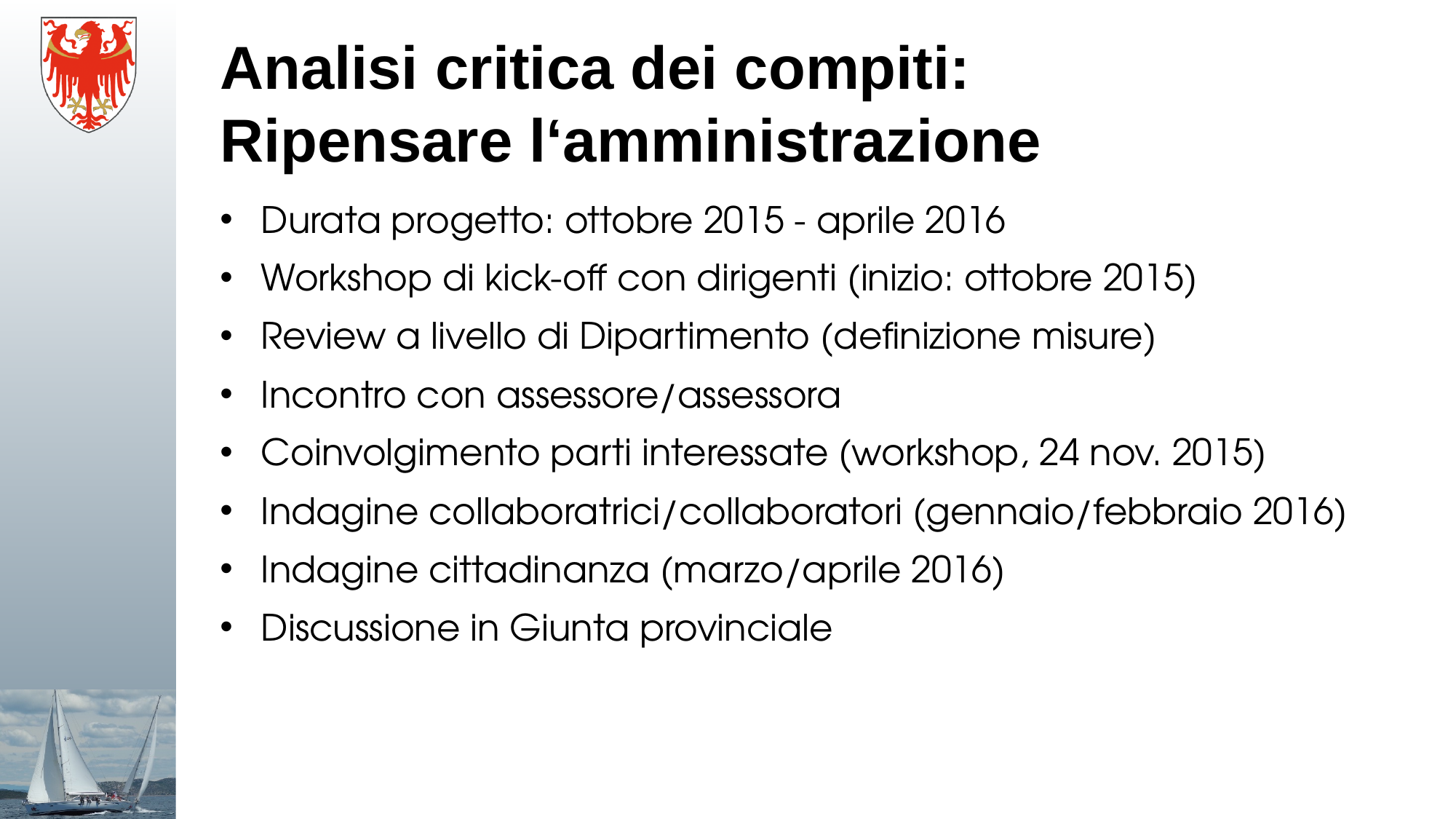

Durata progetto: ottobre 2015 - aprile 2016
Workshop di kick-off con dirigenti (inizio: ottobre 2015)
Review a livello di Dipartimento (definizione misure)
Incontro con assessore/assessora
Coinvolgimento parti interessate (workshop, 24 nov. 2015)
Indagine collaboratrici/collaboratori (gennaio/febbraio 2016)
Indagine cittadinanza (marzo/aprile 2016)
Discussione in Giunta provinciale

Analisi critica dei compiti:
Ripensare l‘amministrazione